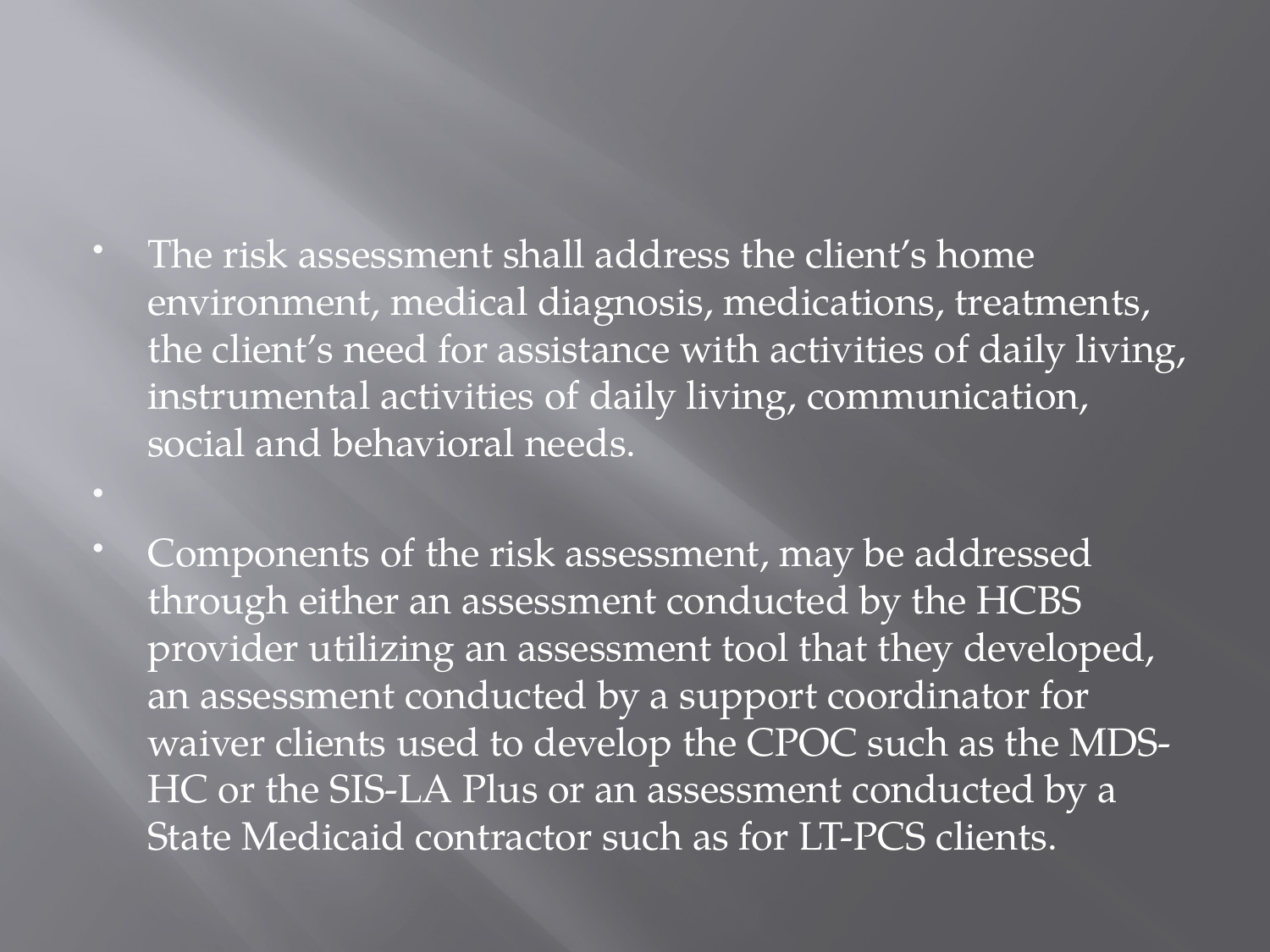

#
The risk assessment shall address the client’s home environment, medical diagnosis, medications, treatments, the client’s need for assistance with activities of daily living, instrumental activities of daily living, communication, social and behavioral needs.

Components of the risk assessment, may be addressed through either an assessment conducted by the HCBS provider utilizing an assessment tool that they developed, an assessment conducted by a support coordinator for waiver clients used to develop the CPOC such as the MDS-HC or the SIS-LA Plus or an assessment conducted by a State Medicaid contractor such as for LT-PCS clients.